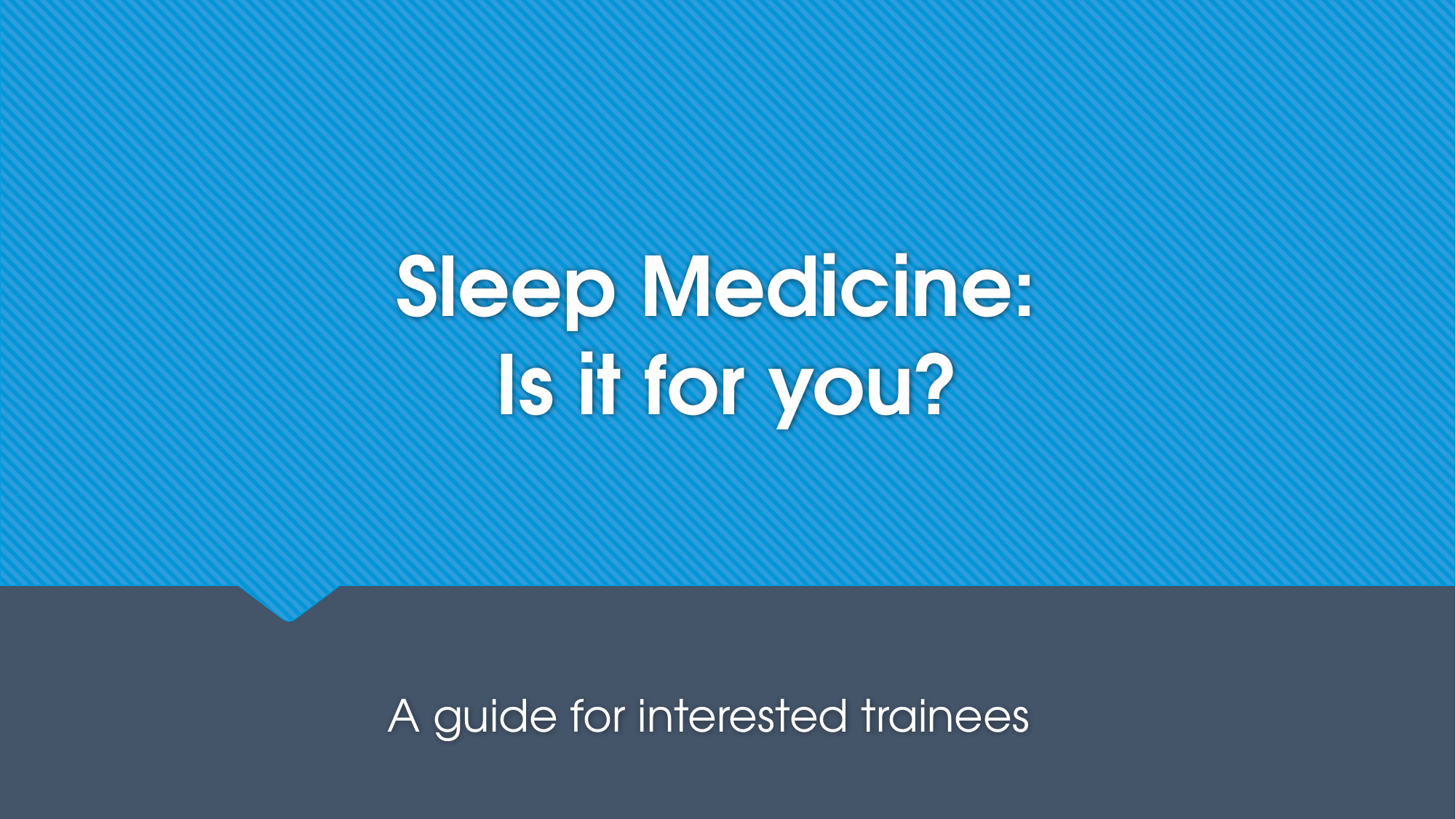

# Sleep Medicine:
Is it for you?
 A guide for interested trainees